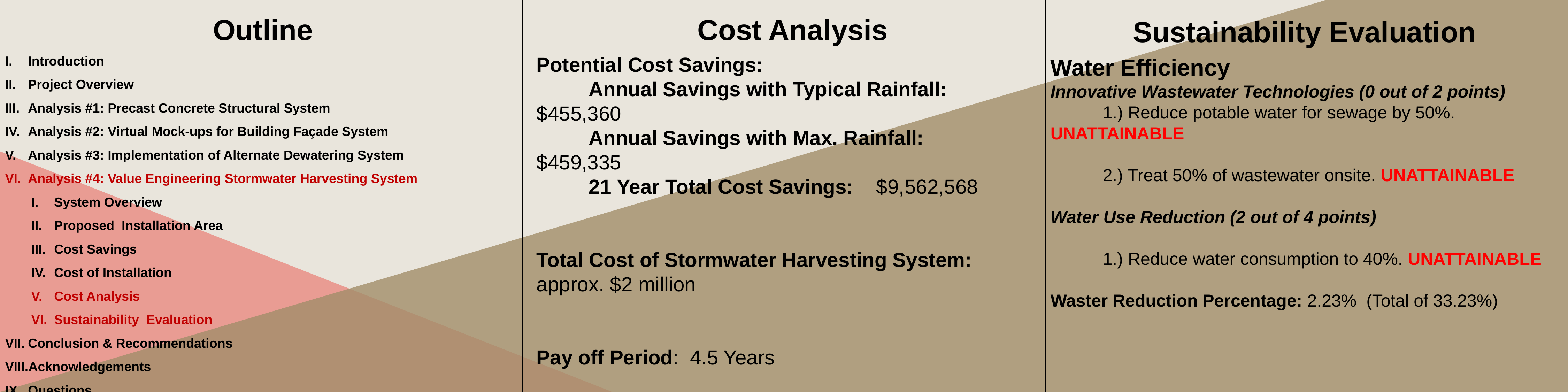

Outline
Cost Analysis
Sustainability Evaluation
Introduction
Project Overview
Analysis #1: Precast Concrete Structural System
Analysis #2: Virtual Mock-ups for Building Façade System
Analysis #3: Implementation of Alternate Dewatering System
Analysis #4: Value Engineering Stormwater Harvesting System
System Overview
Proposed  Installation Area
Cost Savings
Cost of Installation
Cost Analysis
Sustainability  Evaluation
Conclusion & Recommendations
Acknowledgements
Questions

Potential Cost Savings:
	Annual Savings with Typical Rainfall:    $455,360
	Annual Savings with Max. Rainfall: 	  $459,335
	21 Year Total Cost Savings:    $9,562,568

Total Cost of Stormwater Harvesting System:  approx. $2 million

Pay off Period:  4.5 Years
Water Efficiency
Innovative Wastewater Technologies (0 out of 2 points)
	1.) Reduce potable water for sewage by 50%. UNATTAINABLE

	2.) Treat 50% of wastewater onsite. UNATTAINABLE

Water Use Reduction (2 out of 4 points)

	1.) Reduce water consumption to 40%. UNATTAINABLE

Waster Reduction Percentage: 2.23%  (Total of 33.23%)